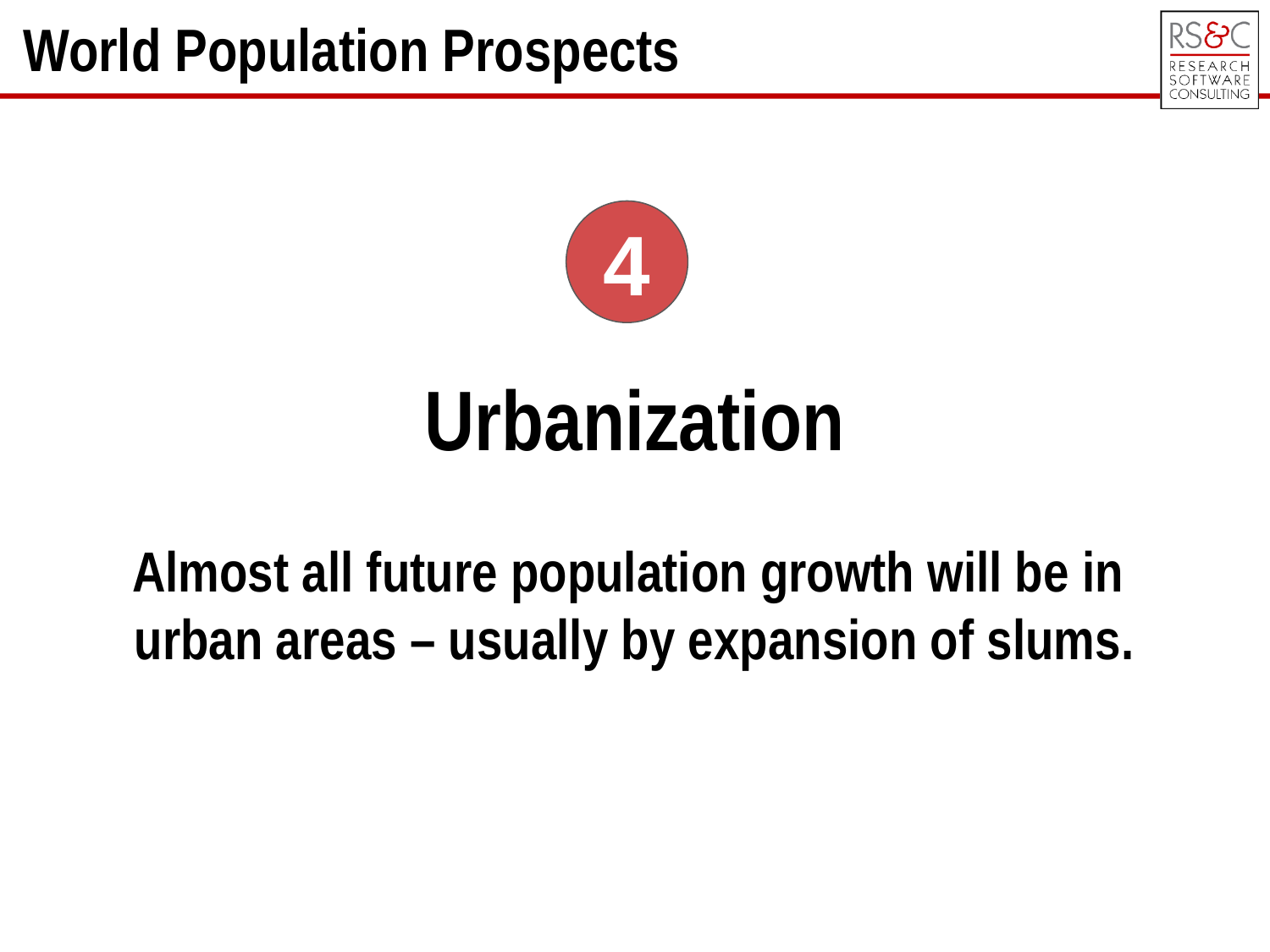

World Population Prospects
4
Urbanization
Almost all future population growth will be in
urban areas – usually by expansion of slums.